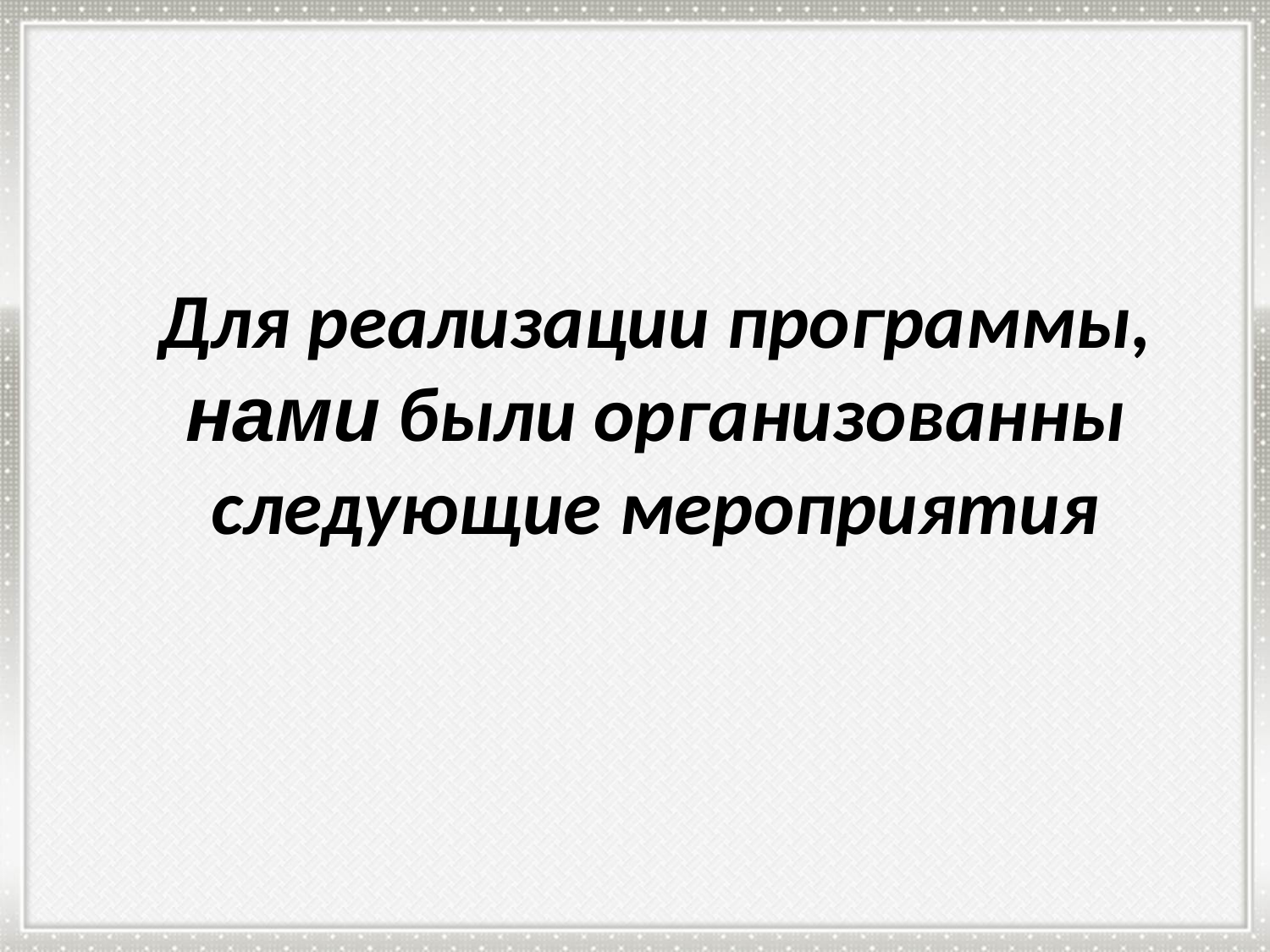

# Для реализации программы, нами были организованны следующие мероприятия